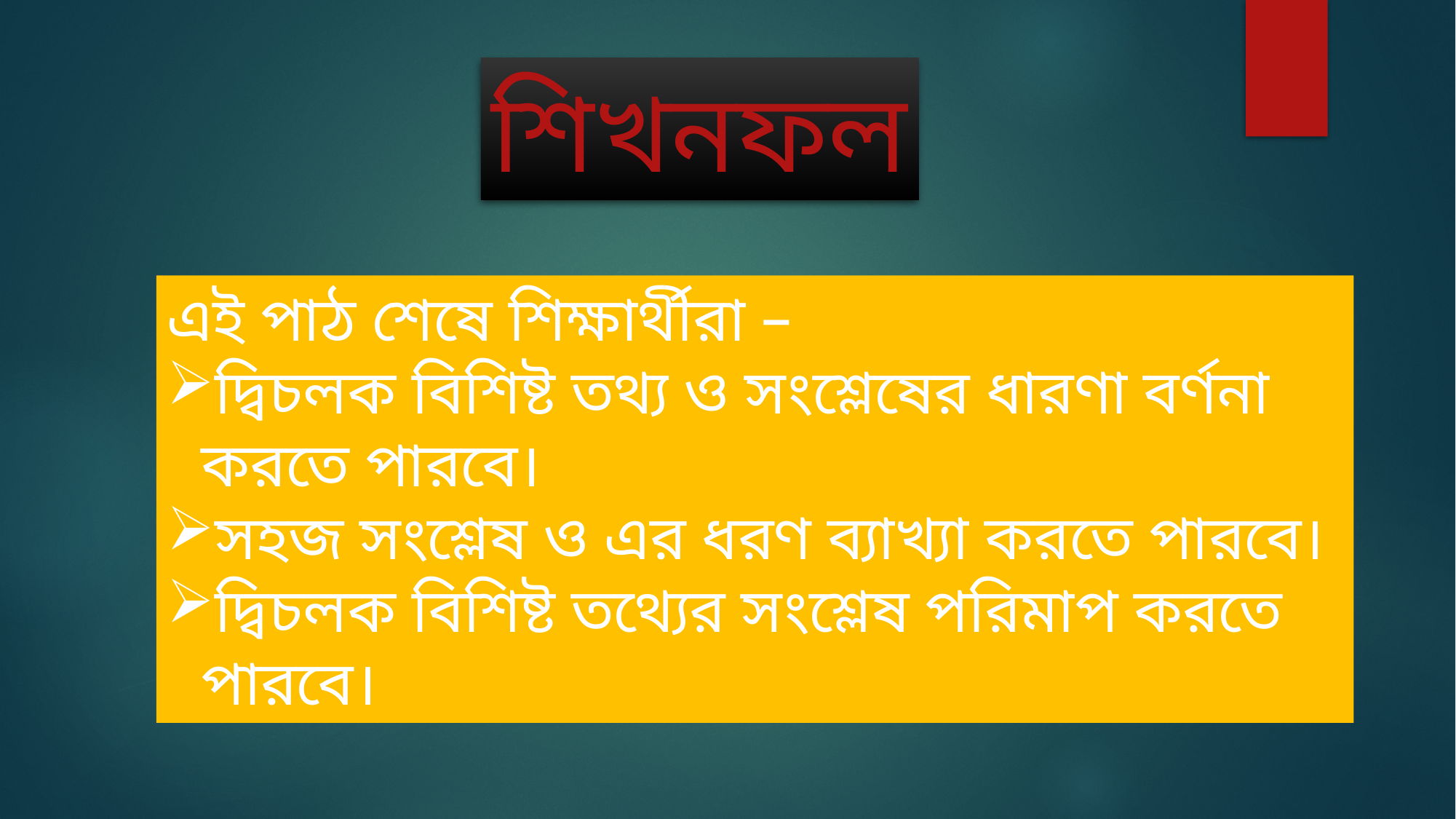

শিখনফল
এই পাঠ শেষে শিক্ষার্থীরা –
দ্বিচলক বিশিষ্ট তথ্য ও সংশ্লেষের ধারণা বর্ণনা করতে পারবে।
সহজ সংশ্লেষ ও এর ধরণ ব্যাখ্যা করতে পারবে।
দ্বিচলক বিশিষ্ট তথ্যের সংশ্লেষ পরিমাপ করতে পারবে।